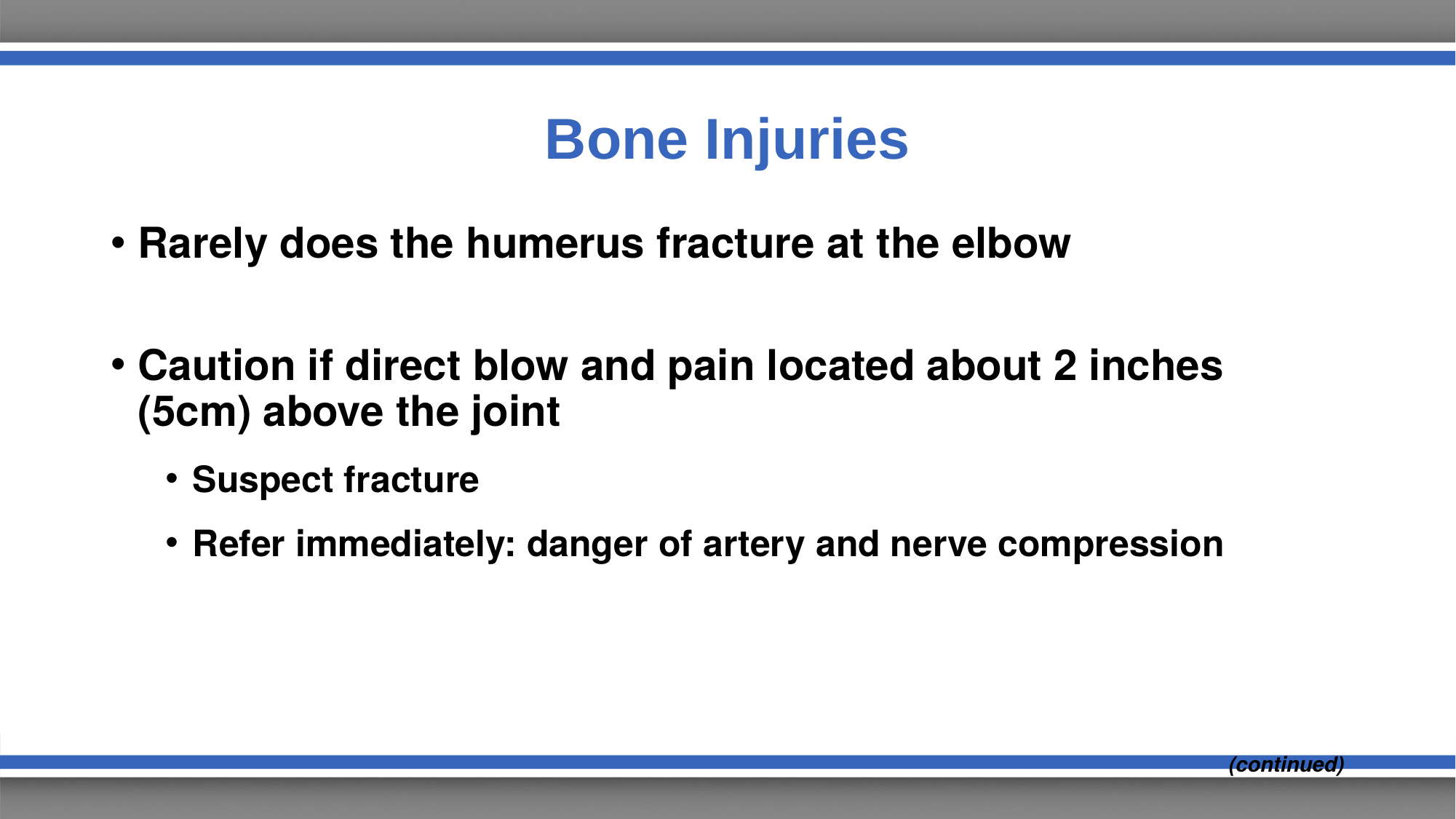

# Bone Injuries
Rarely does the humerus fracture at the elbow

Caution if direct blow and pain located about 2 inches (5cm) above the joint
Suspect fracture
Refer immediately: danger of artery and nerve compression

(continued)